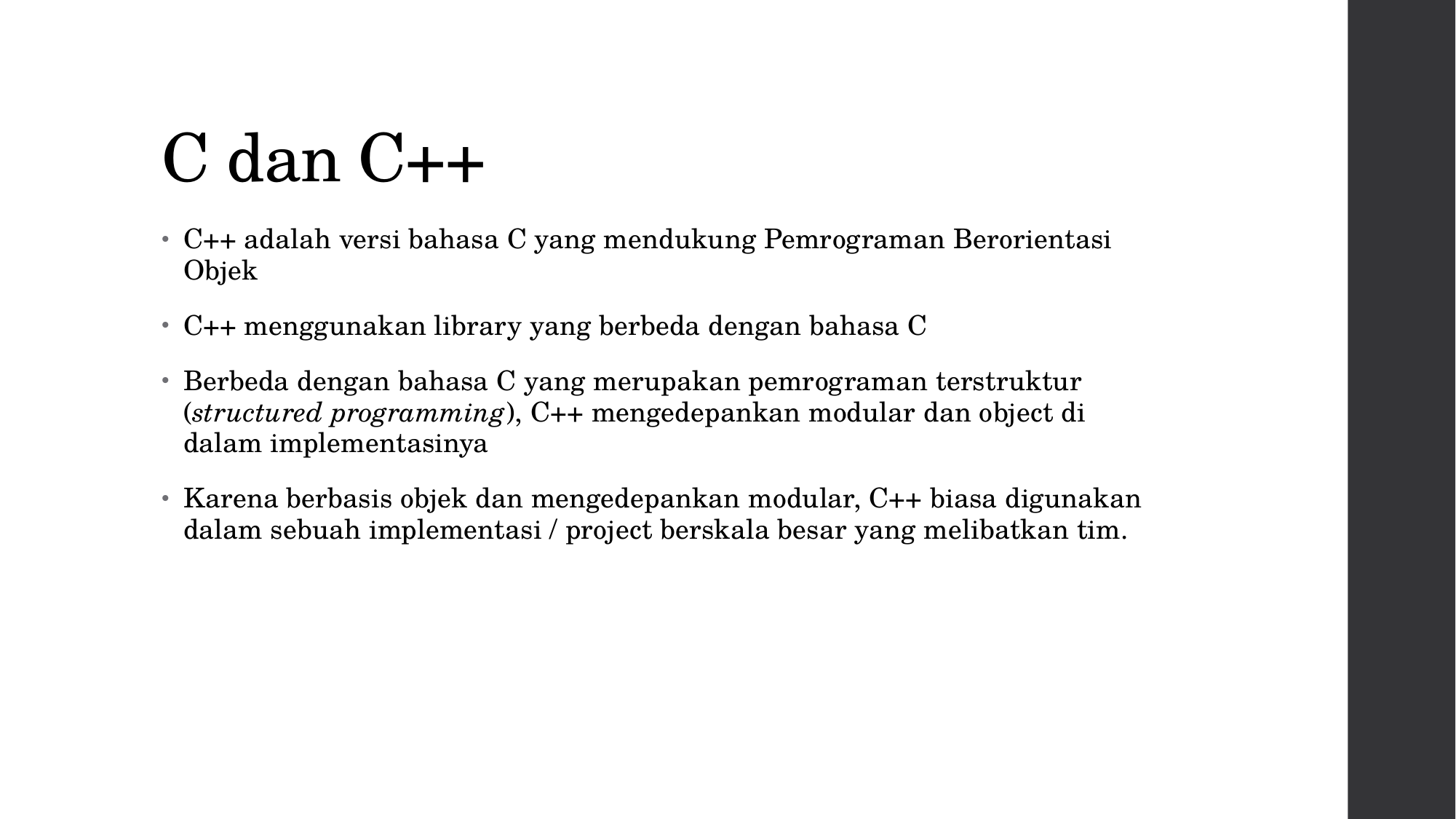

# C dan C++
C++ adalah versi bahasa C yang mendukung Pemrograman Berorientasi Objek
C++ menggunakan library yang berbeda dengan bahasa C
Berbeda dengan bahasa C yang merupakan pemrograman terstruktur (structured programming), C++ mengedepankan modular dan object di dalam implementasinya
Karena berbasis objek dan mengedepankan modular, C++ biasa digunakan dalam sebuah implementasi / project berskala besar yang melibatkan tim.